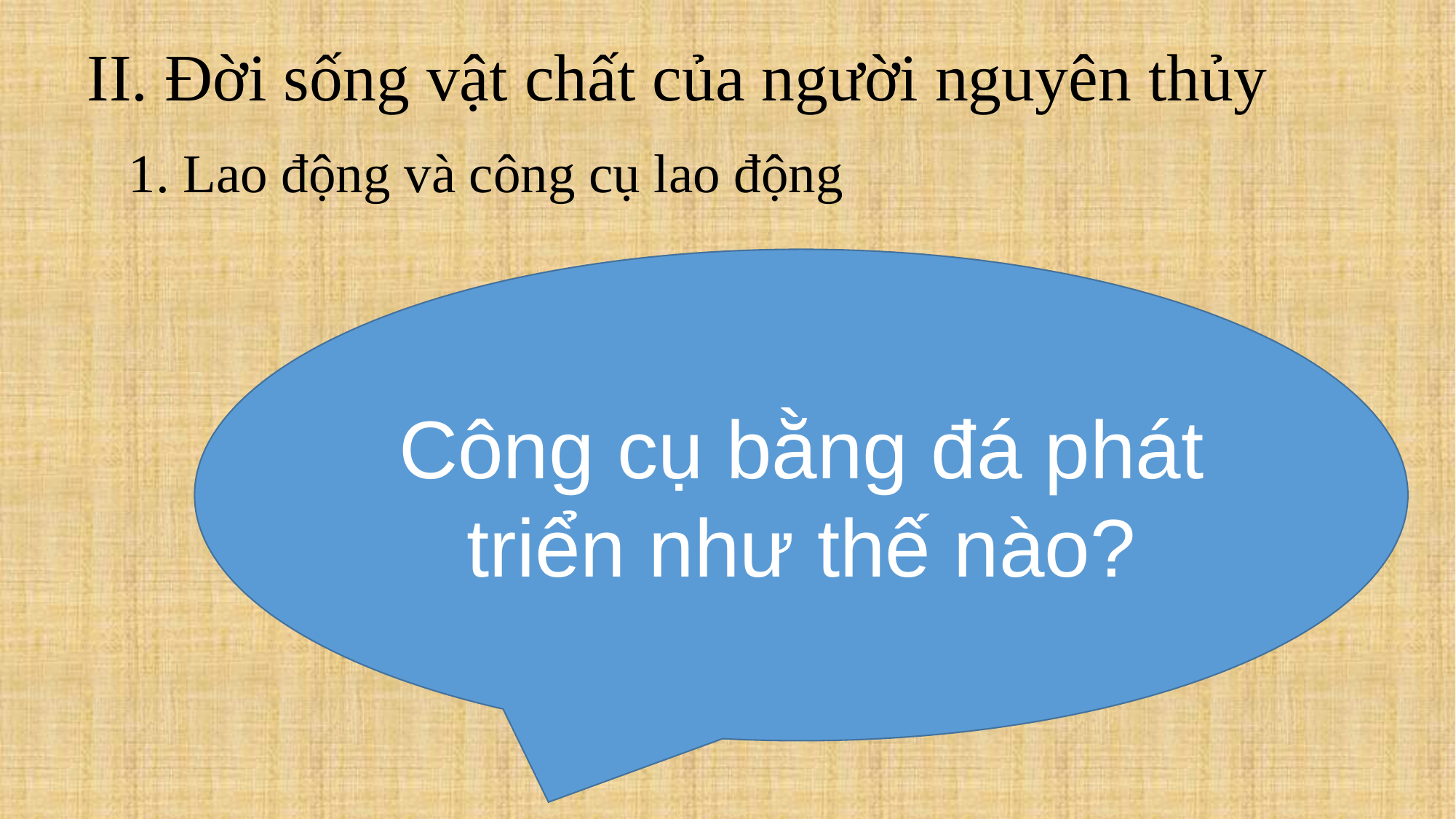

# II. Đời sống vật chất của người nguyên thủy
1. Lao động và công cụ lao động
Công cụ bằng đá phát triển như thế nào?